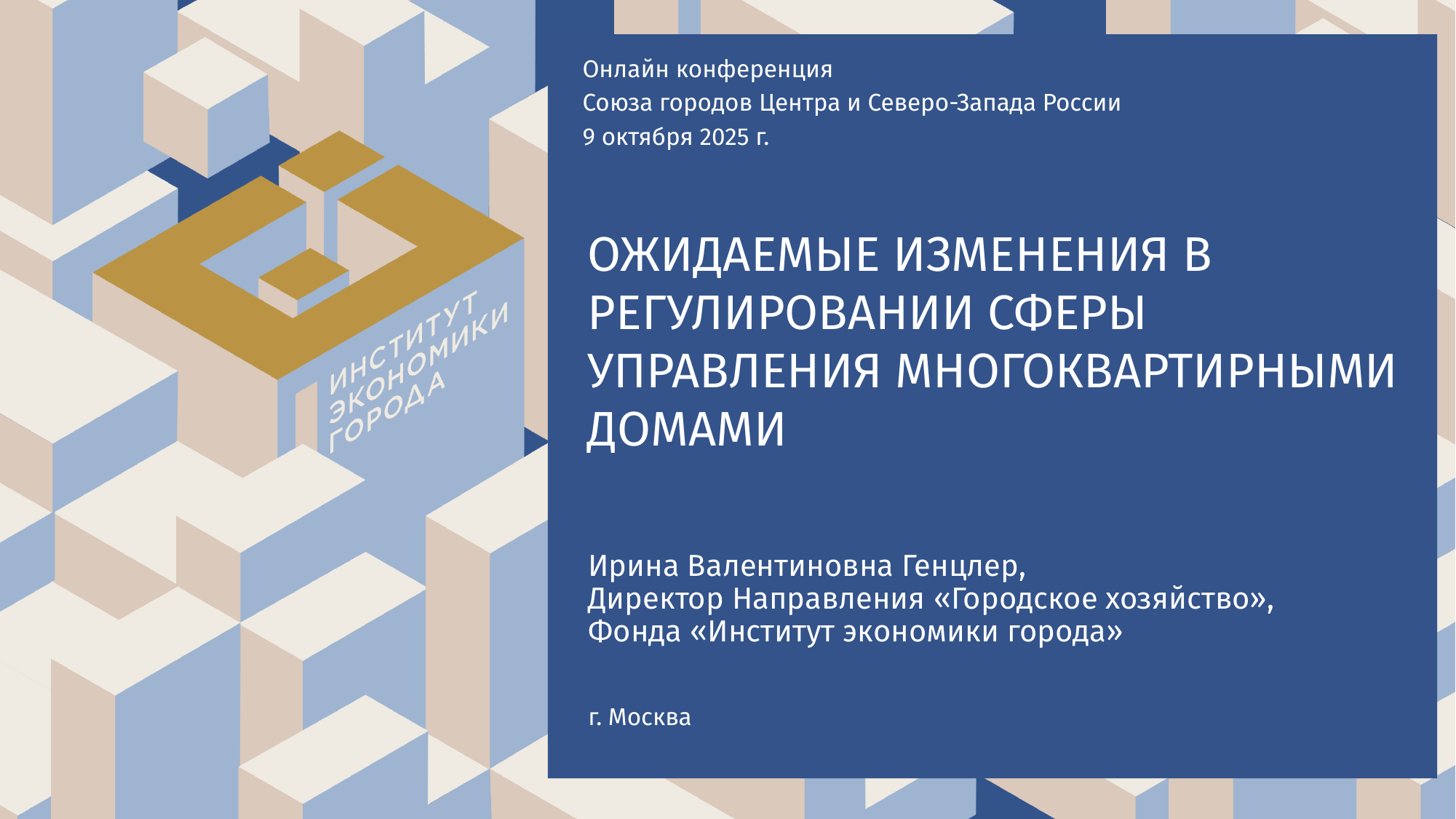

Онлайн конференция
Союза городов Центра и Северо-Запада России
9 октября 2025 г.
# Ожидаемые изменения в регулировании сферы управления многоквартирными домами
Ирина Валентиновна Генцлер,
Директор Направления «Городское хозяйство»,
Фонда «Институт экономики города»
г. Москва